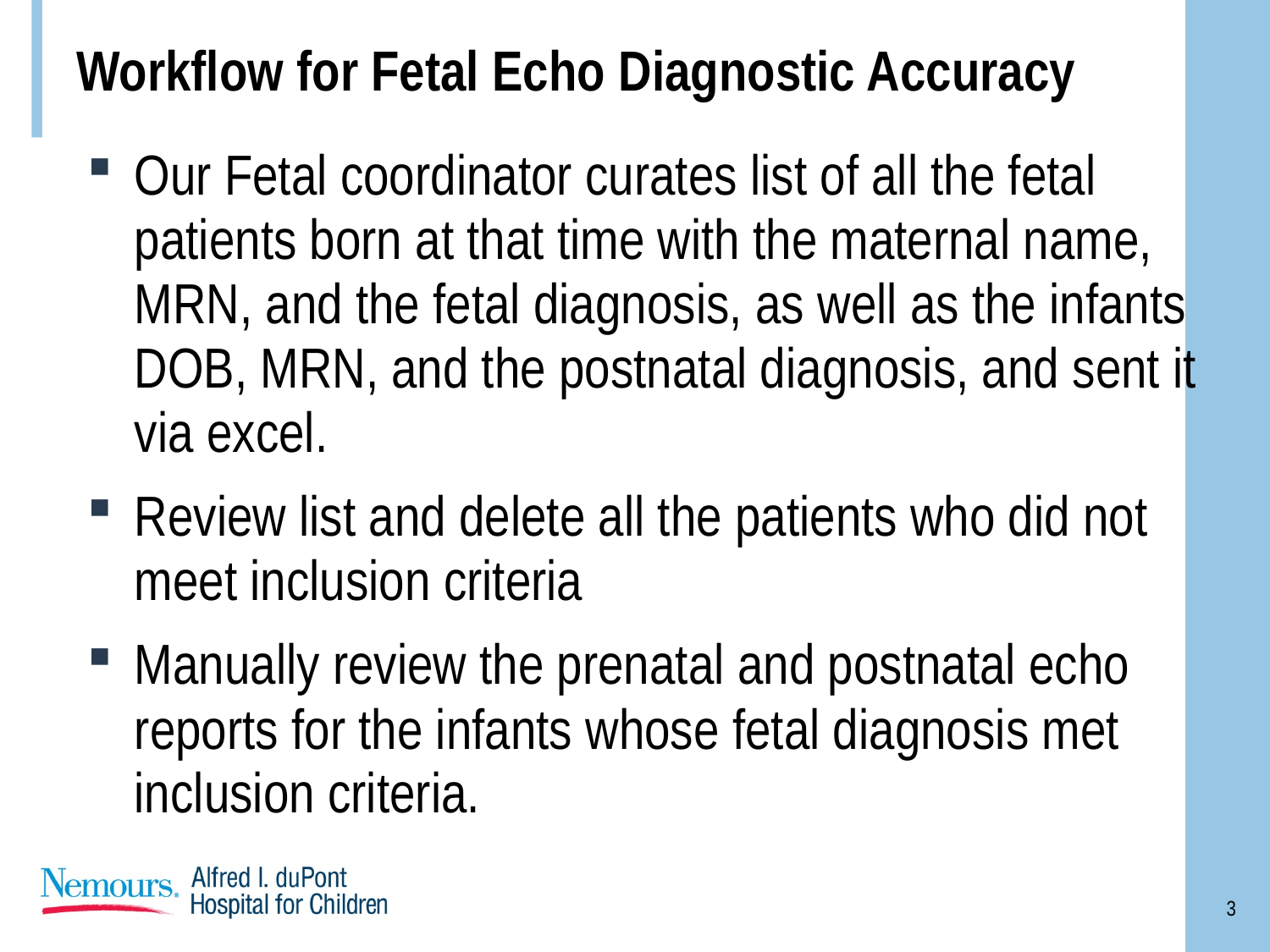

# Workflow for Fetal Echo Diagnostic Accuracy
Our Fetal coordinator curates list of all the fetal patients born at that time with the maternal name, MRN, and the fetal diagnosis, as well as the infants DOB, MRN, and the postnatal diagnosis, and sent it via excel.
Review list and delete all the patients who did not meet inclusion criteria
Manually review the prenatal and postnatal echo reports for the infants whose fetal diagnosis met inclusion criteria.
3